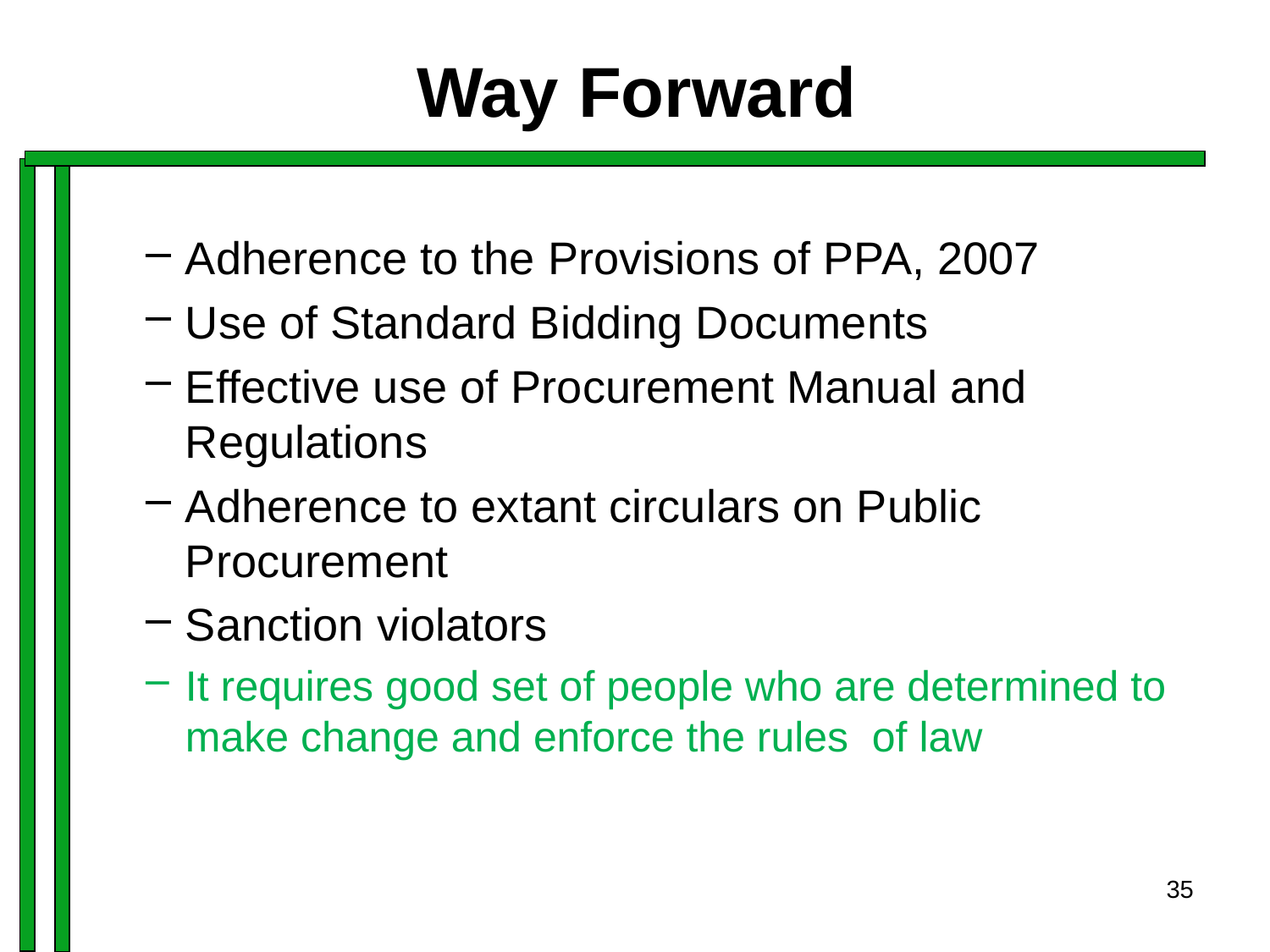

# Way Forward

Adherence to the Provisions of PPA, 2007
Use of Standard Bidding Documents
Effective use of Procurement Manual and Regulations
Adherence to extant circulars on Public Procurement
Sanction violators
It requires good set of people who are determined to make change and enforce the rules  of law

35